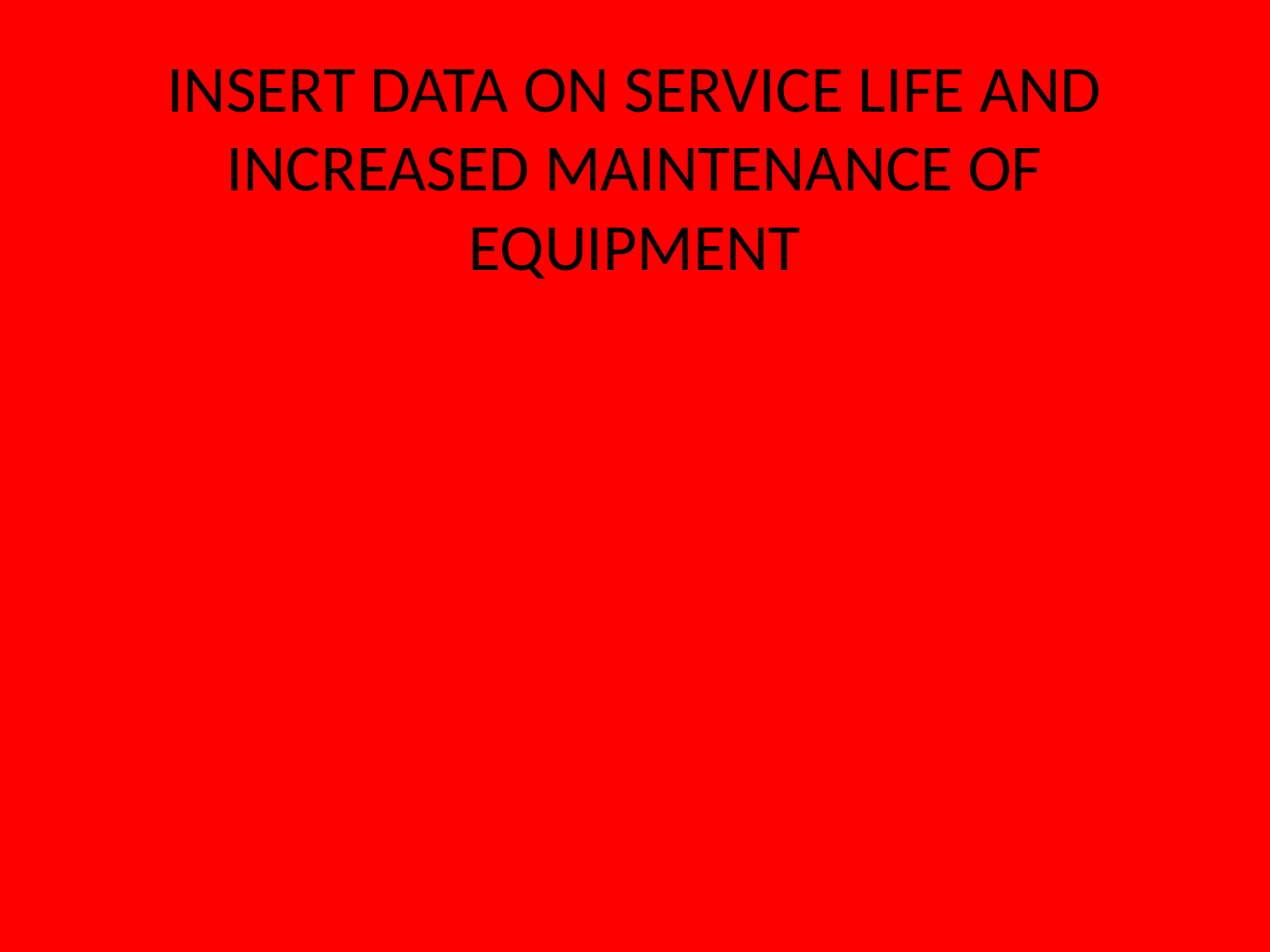

# INSERT DATA ON SERVICE LIFE AND INCREASED MAINTENANCE OF EQUIPMENT